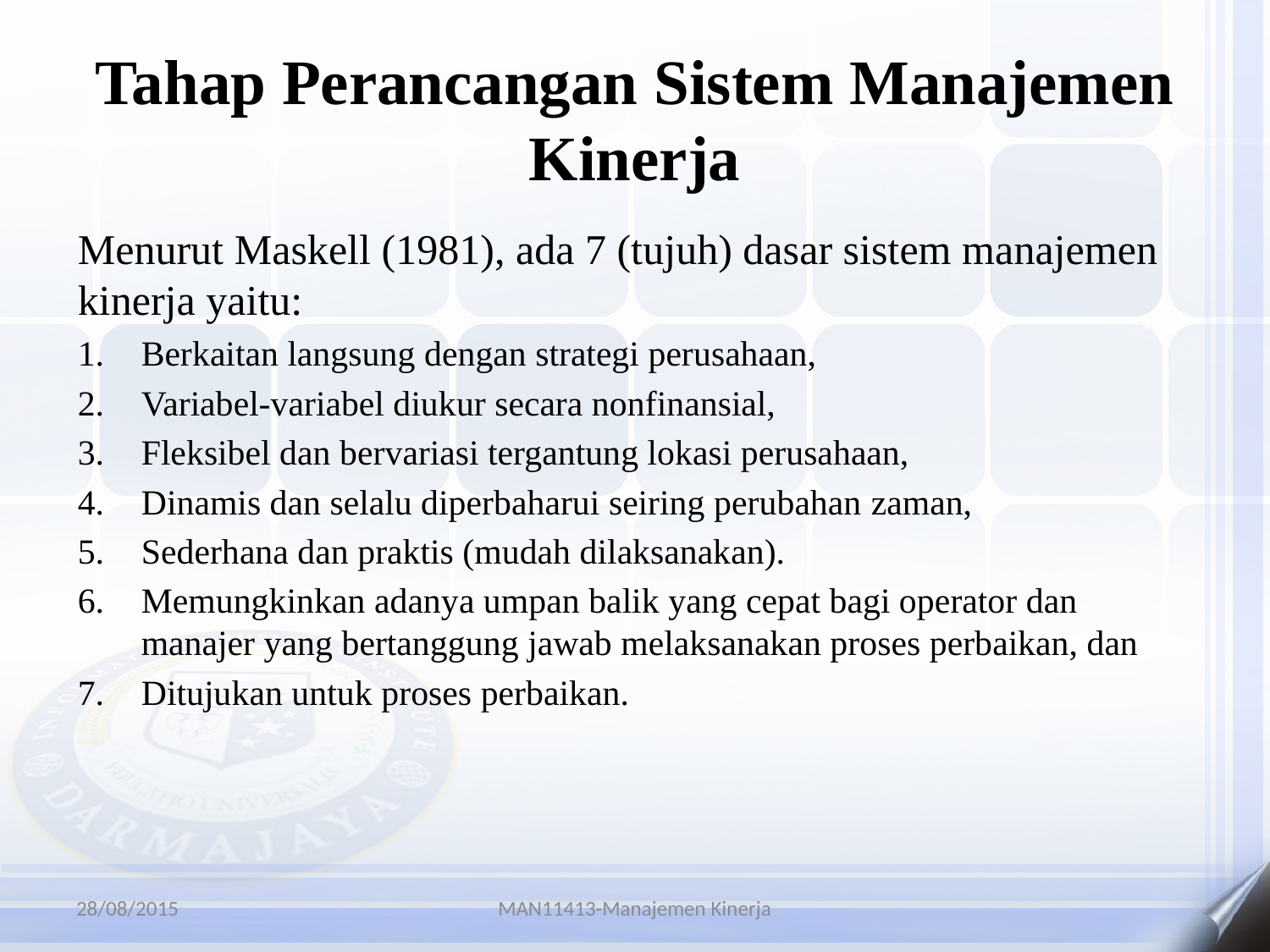

# Tahap Perancangan Sistem Manajemen Kinerja
Menurut Maskell (1981), ada 7 (tujuh) dasar sistem manajemen kinerja yaitu:
Berkaitan langsung dengan strategi perusahaan,
Variabel-variabel diukur secara nonfinansial,
Fleksibel dan bervariasi tergantung lokasi perusahaan,
Dinamis dan selalu diperbaharui seiring perubahan zaman,
Sederhana dan praktis (mudah dilaksanakan).
Memungkinkan adanya umpan balik yang cepat bagi operator dan manajer yang bertanggung jawab melaksanakan proses perbaikan, dan
Ditujukan untuk proses perbaikan.

28/08/2015
MAN11413-Manajemen Kinerja
5